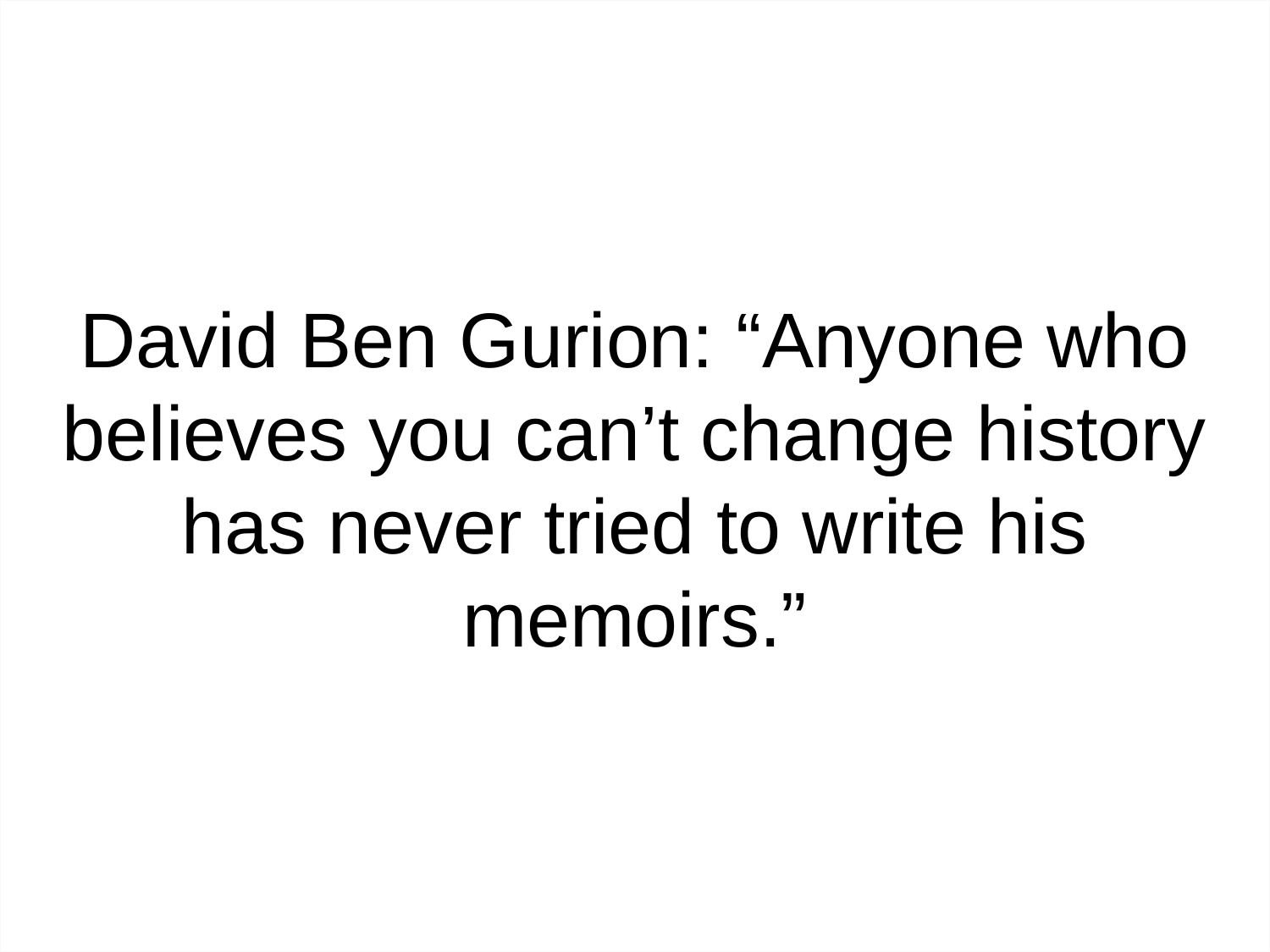

# David Ben Gurion: “Anyone who believes you can’t change history has never tried to write his memoirs.”